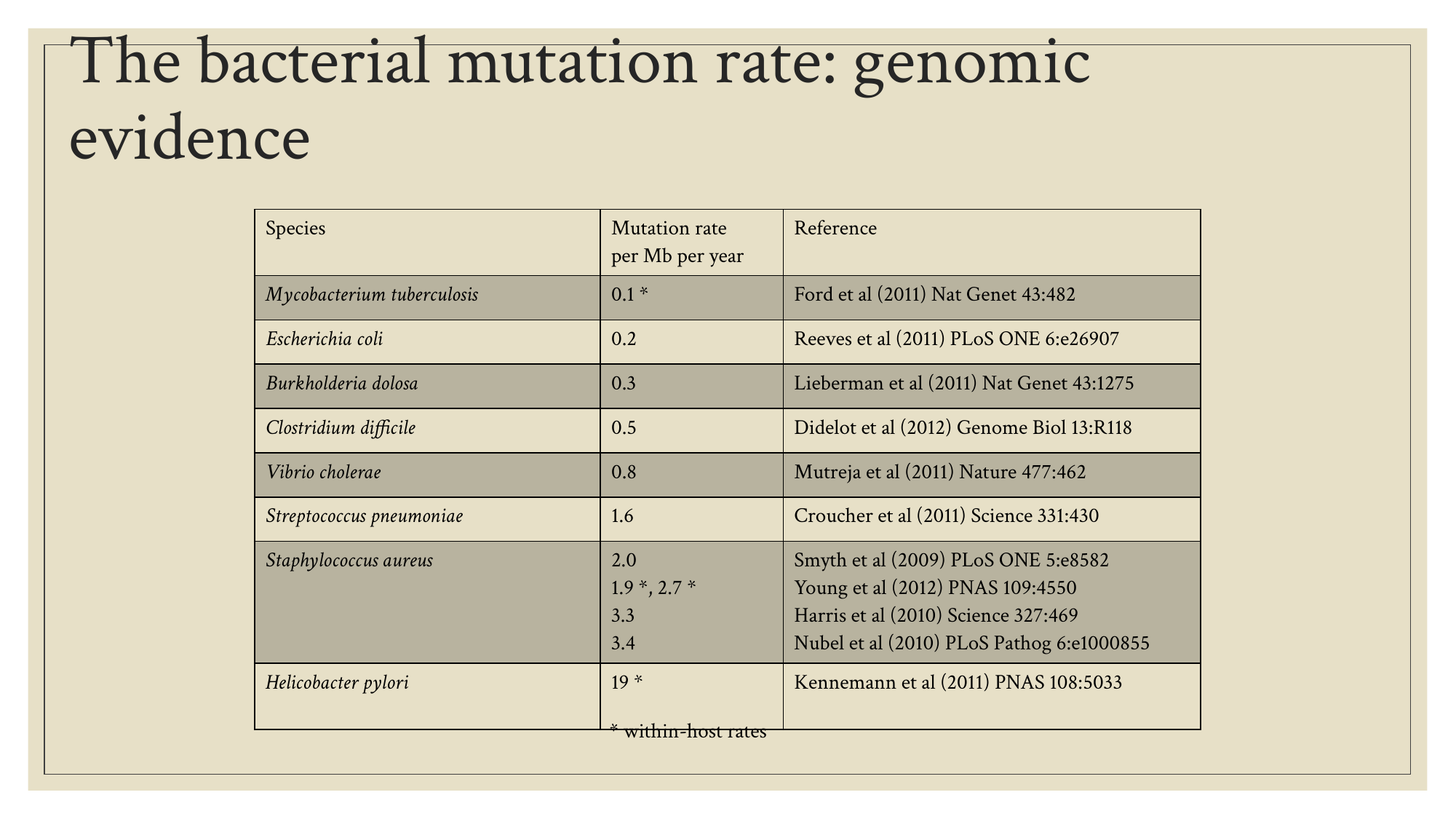

# The bacterial mutation rate: genomic evidence
| Species | Mutation rate per Mb per year | Reference |
| --- | --- | --- |
| Mycobacterium tuberculosis | 0.1 \* | Ford et al (2011) Nat Genet 43:482 |
| Escherichia coli | 0.2 | Reeves et al (2011) PLoS ONE 6:e26907 |
| Burkholderia dolosa | 0.3 | Lieberman et al (2011) Nat Genet 43:1275 |
| Clostridium difficile | 0.5 | Didelot et al (2012) Genome Biol 13:R118 |
| Vibrio cholerae | 0.8 | Mutreja et al (2011) Nature 477:462 |
| Streptococcus pneumoniae | 1.6 | Croucher et al (2011) Science 331:430 |
| Staphylococcus aureus | 2.0 1.9 \*, 2.7 \* 3.3 3.4 | Smyth et al (2009) PLoS ONE 5:e8582 Young et al (2012) PNAS 109:4550 Harris et al (2010) Science 327:469 Nubel et al (2010) PLoS Pathog 6:e1000855 |
| Helicobacter pylori | 19 \* | Kennemann et al (2011) PNAS 108:5033 |
* within-host rates